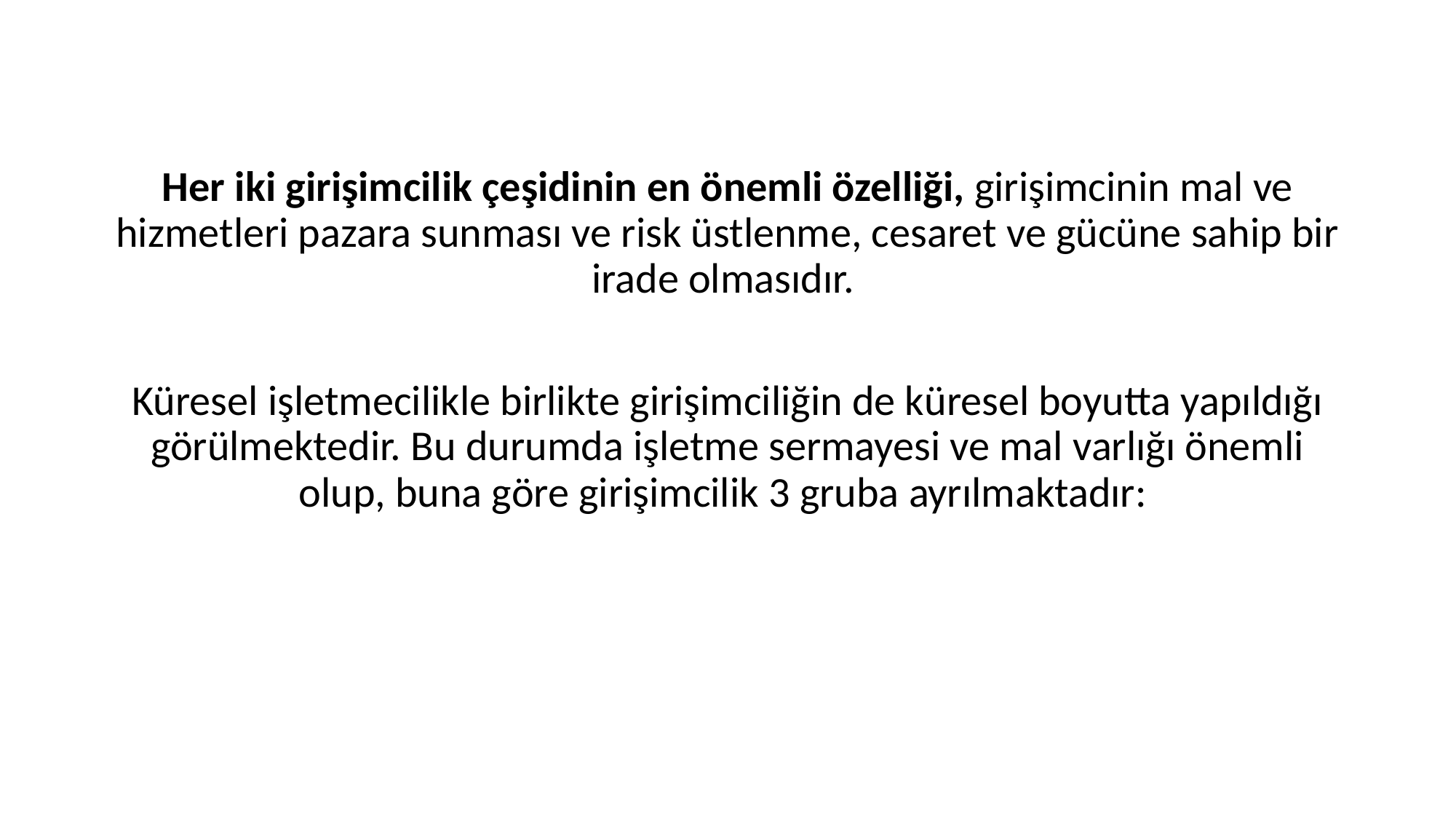

Her iki girişimcilik çeşidinin en önemli özelliği, girişimcinin mal ve hizmetleri pazara sunması ve risk üstlenme, cesaret ve gücüne sahip bir irade olmasıdır.

Küresel işletmecilikle birlikte girişimciliğin de küresel boyutta yapıldığı görülmektedir. Bu durumda işletme sermayesi ve mal varlığı önemli olup, buna göre girişimcilik 3 gruba ayrılmaktadır: